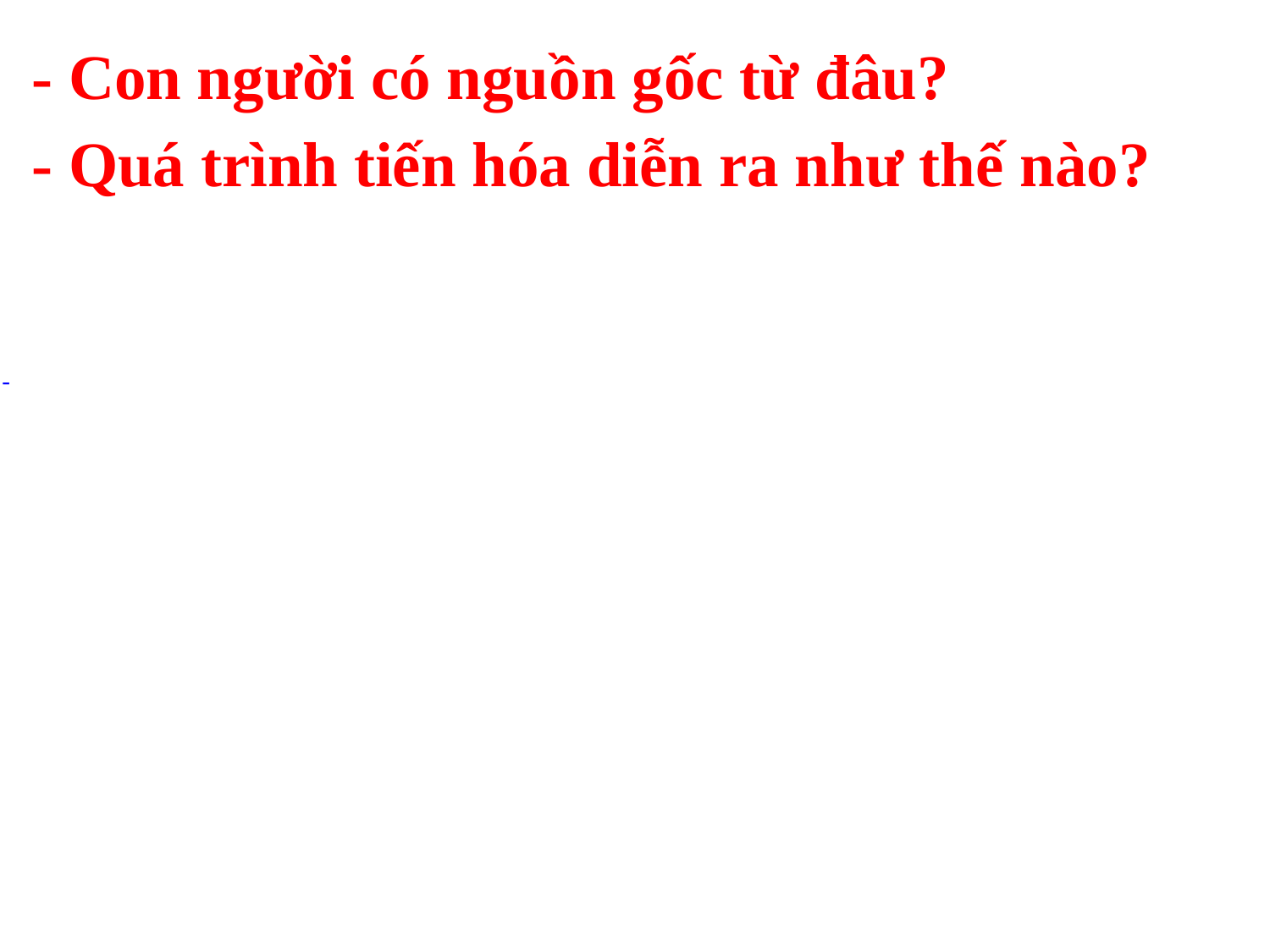

- Con người có nguồn gốc từ đâu?
- Quá trình tiến hóa diễn ra như thế nào?
#

-
Leonardo di ser Piero da Vinci
( 1452 – 1519)